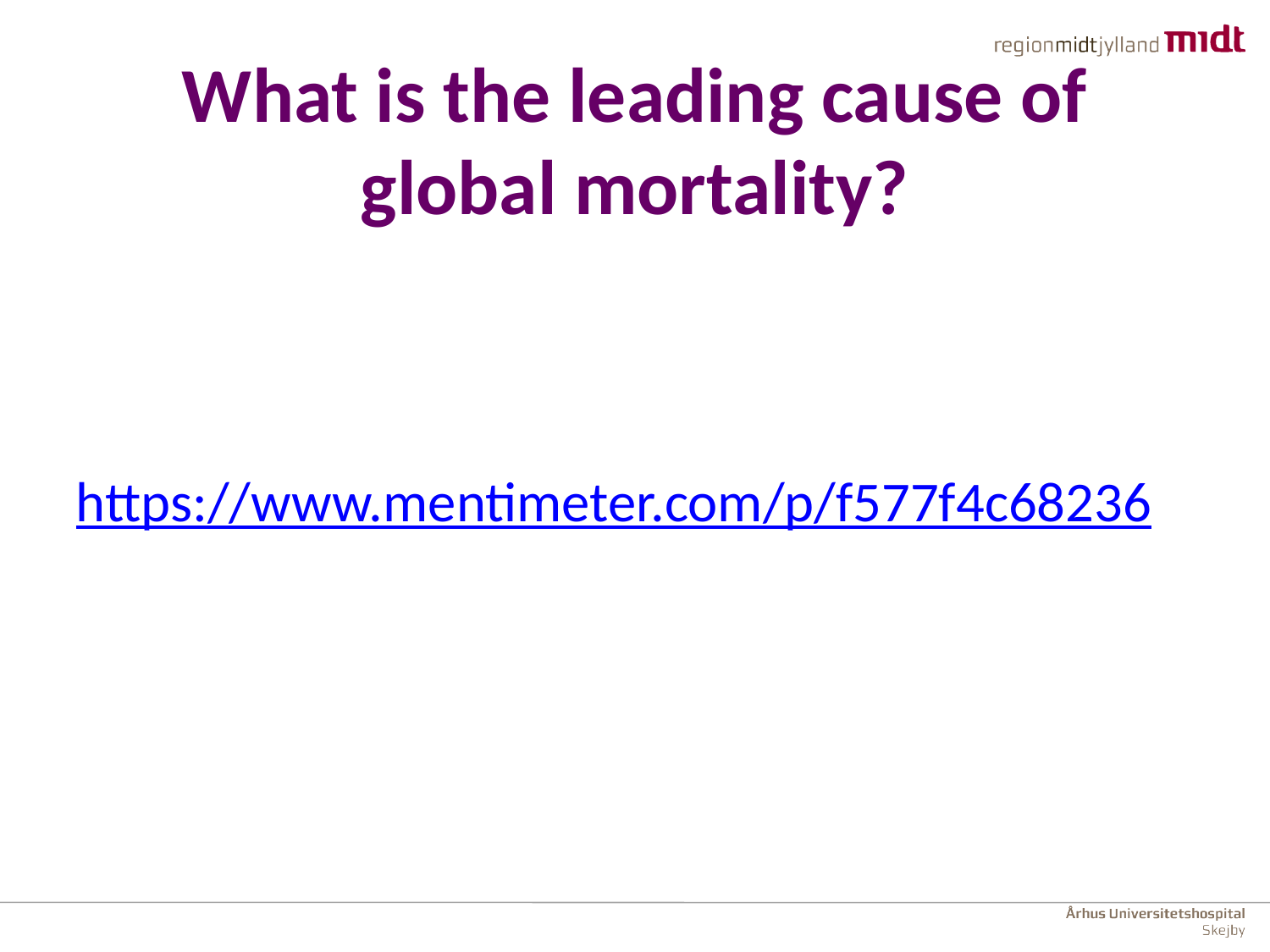

# What is the leading cause of global mortality?

https://www.mentimeter.com/p/f577f4c68236